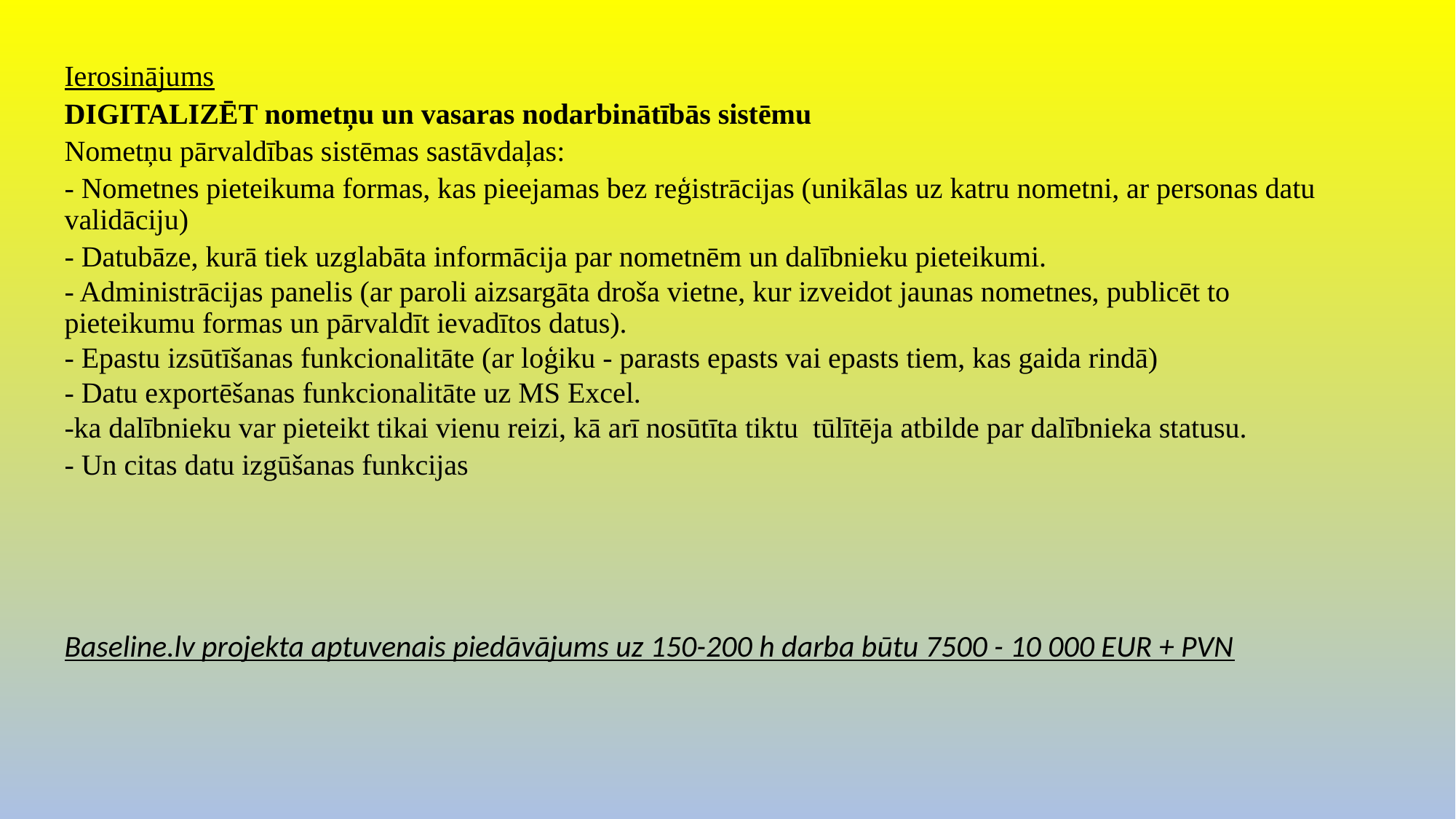

Ierosinājums
DIGITALIZĒT nometņu un vasaras nodarbinātībās sistēmu
Nometņu pārvaldības sistēmas sastāvdaļas:
- Nometnes pieteikuma formas, kas pieejamas bez reģistrācijas (unikālas uz katru nometni, ar personas datu validāciju)
- Datubāze, kurā tiek uzglabāta informācija par nometnēm un dalībnieku pieteikumi.
- Administrācijas panelis (ar paroli aizsargāta droša vietne, kur izveidot jaunas nometnes, publicēt to pieteikumu formas un pārvaldīt ievadītos datus).
- Epastu izsūtīšanas funkcionalitāte (ar loģiku - parasts epasts vai epasts tiem, kas gaida rindā)
- Datu exportēšanas funkcionalitāte uz MS Excel.
-ka dalībnieku var pieteikt tikai vienu reizi, kā arī nosūtīta tiktu  tūlītēja atbilde par dalībnieka statusu.
- Un citas datu izgūšanas funkcijas

# Baseline.lv projekta aptuvenais piedāvājums uz 150-200 h darba būtu 7500 - 10 000 EUR + PVN